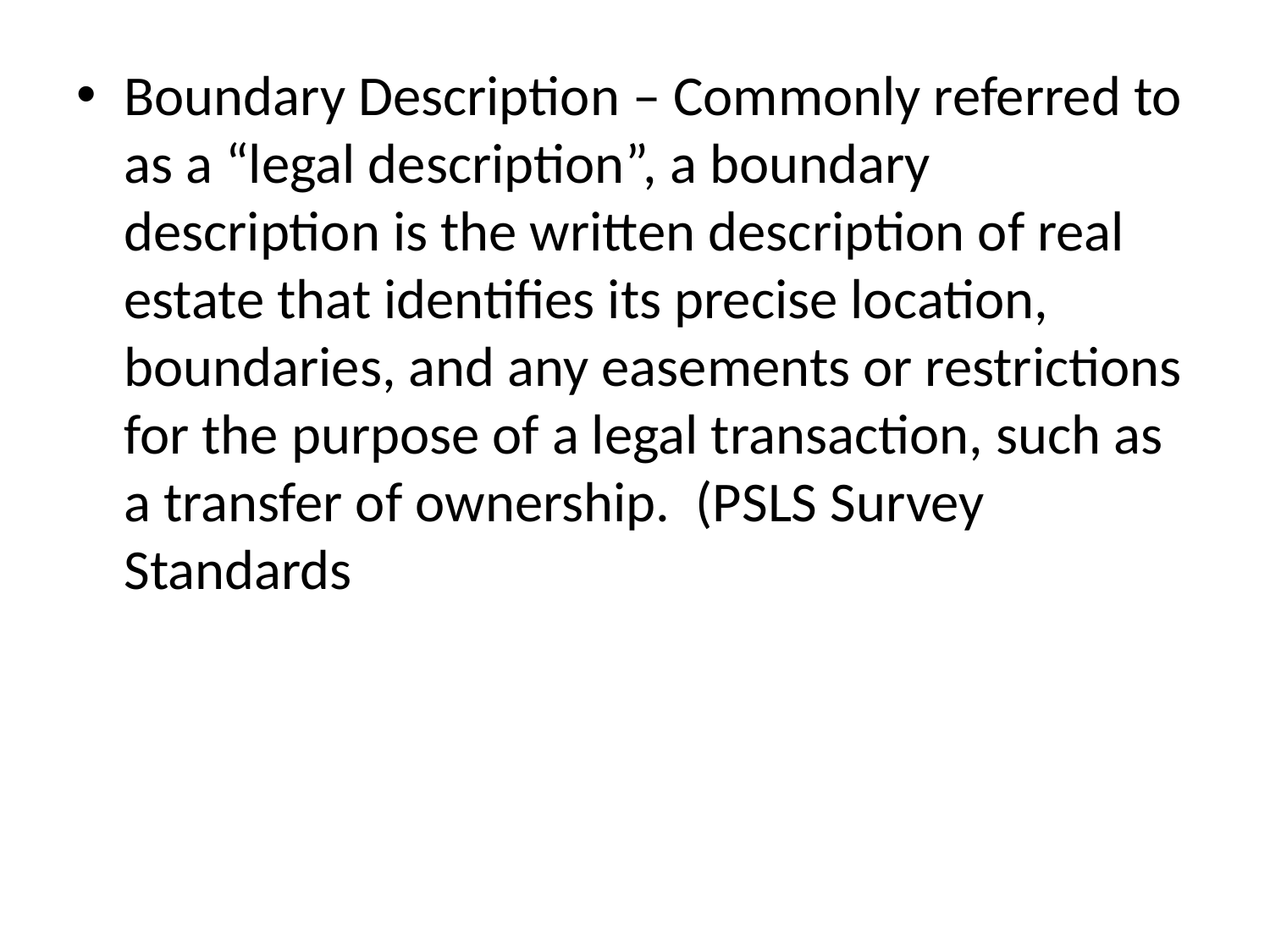

Boundary Description – Commonly referred to as a “legal description”, a boundary description is the written description of real estate that identifies its precise location, boundaries, and any easements or restrictions for the purpose of a legal transaction, such as a transfer of ownership.  (PSLS Survey Standards